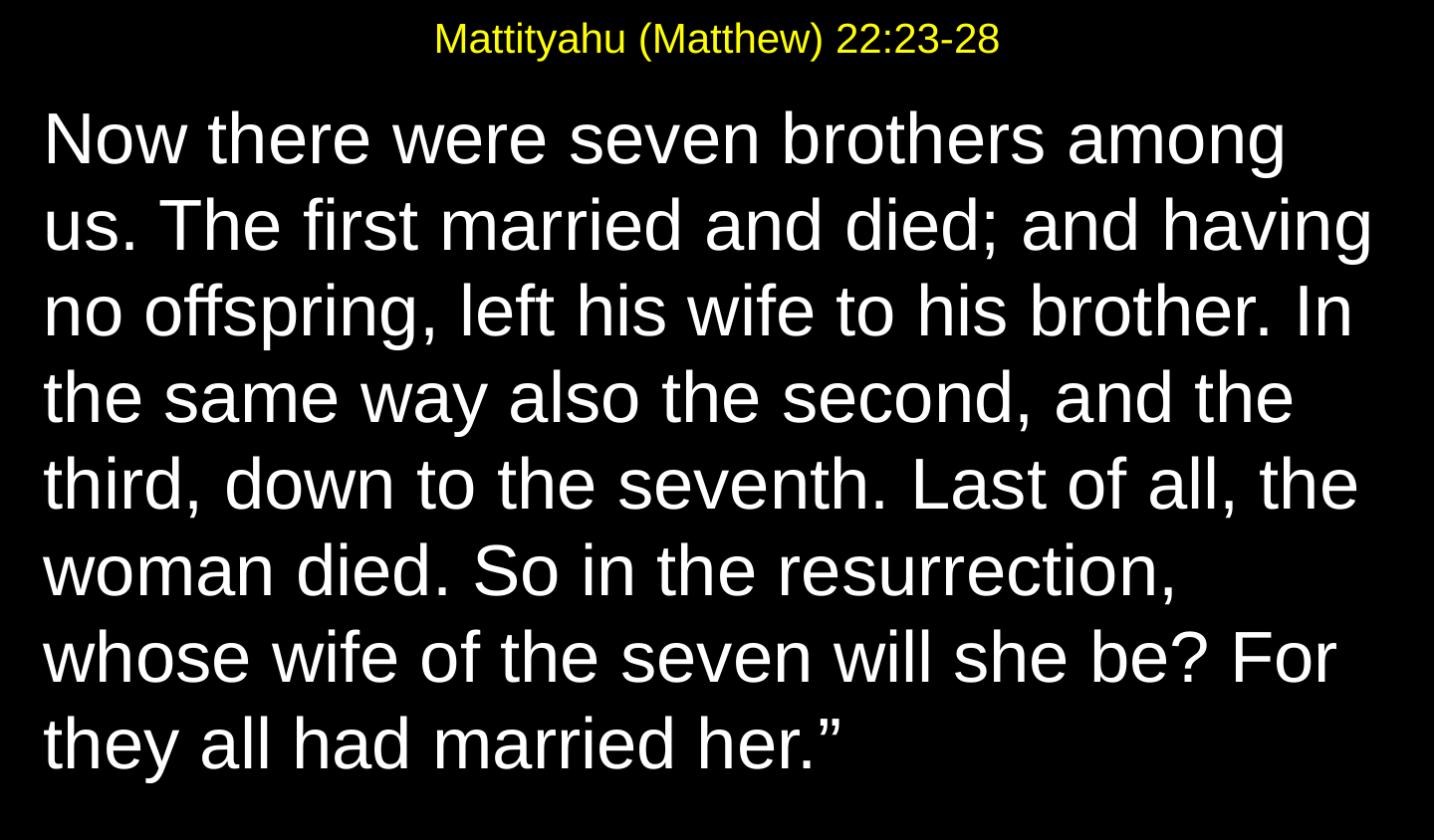

Now there were seven brothers among us. The first married and died; and having no offspring, left his wife to his brother. In the same way also the second, and the third, down to the seventh. Last of all, the woman died. So in the resurrection, whose wife of the seven will she be? For they all had married her.”
Mattityahu (Matthew) 22:23-28